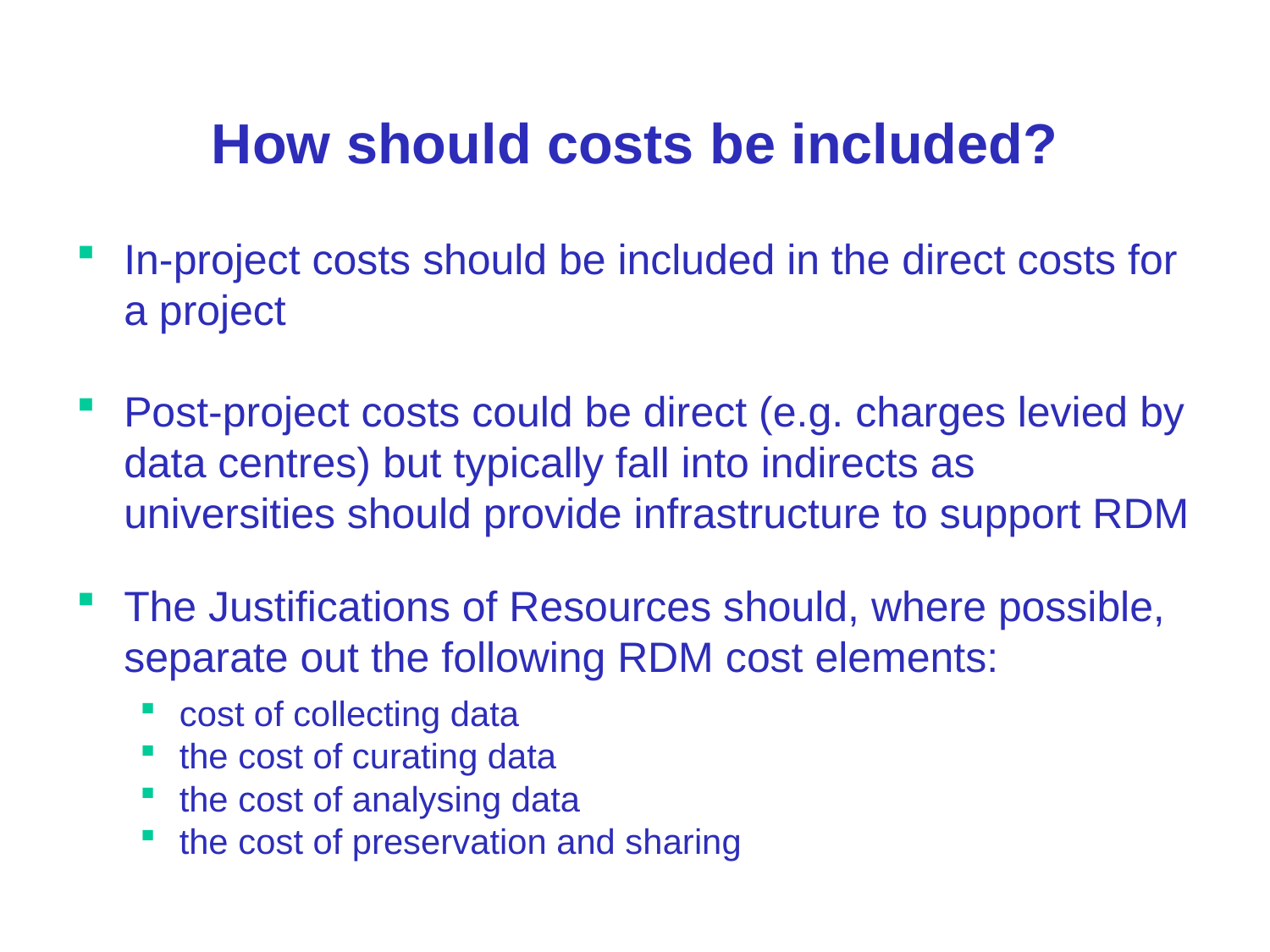

# How should costs be included?
In-project costs should be included in the direct costs for a project
Post-project costs could be direct (e.g. charges levied by data centres) but typically fall into indirects as universities should provide infrastructure to support RDM
The Justifications of Resources should, where possible, separate out the following RDM cost elements:
cost of collecting data
the cost of curating data
the cost of analysing data
the cost of preservation and sharing